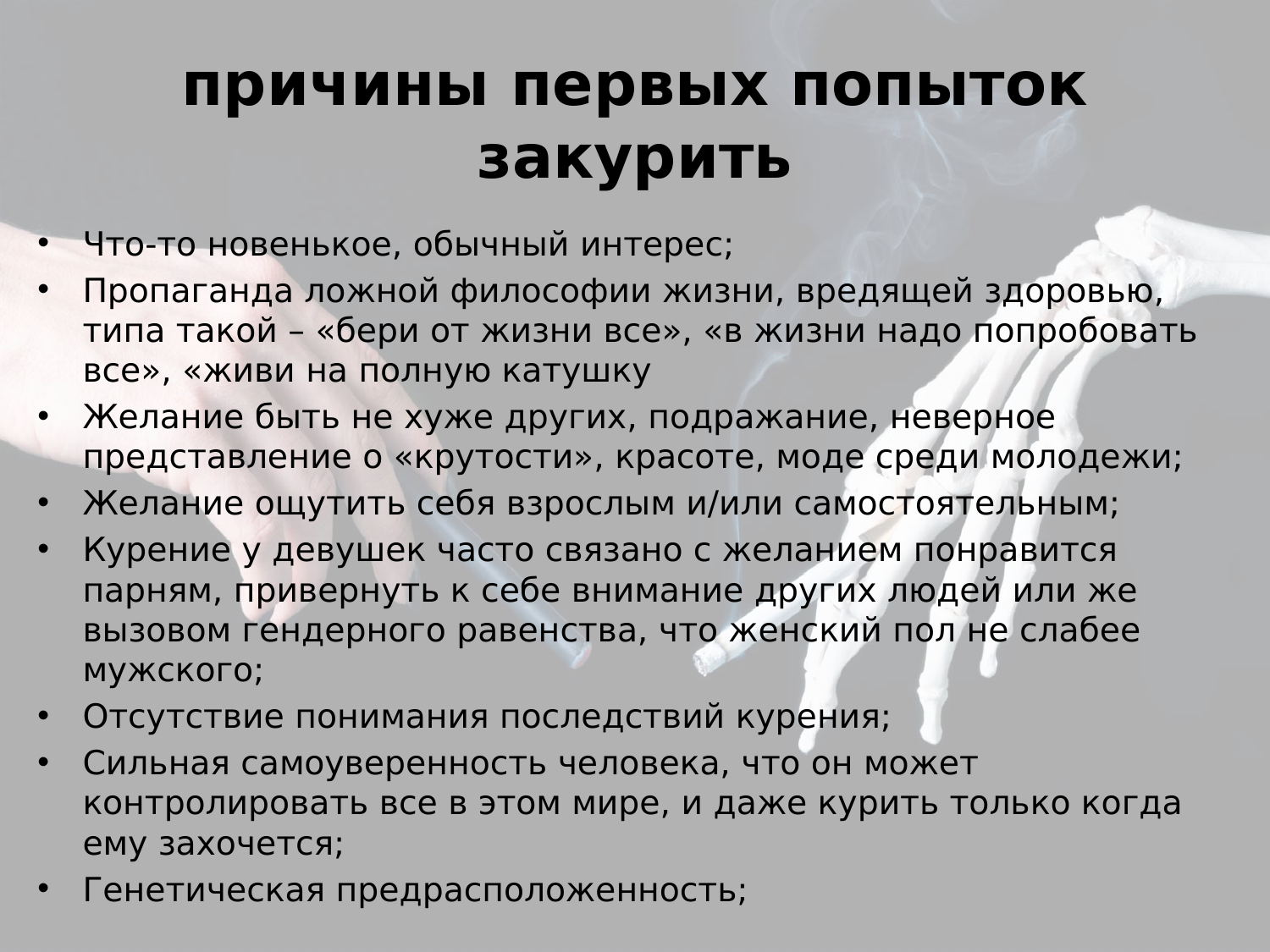

# причины первых попыток закурить
Что-то новенькое, обычный интерес;
Пропаганда ложной философии жизни, вредящей здоровью, типа такой – «бери от жизни все», «в жизни надо попробовать все», «живи на полную катушку
Желание быть не хуже других, подражание, неверное представление о «крутости», красоте, моде среди молодежи;
Желание ощутить себя взрослым и/или самостоятельным;
Курение у девушек часто связано с желанием понравится парням, привернуть к себе внимание других людей или же вызовом гендерного равенства, что женский пол не слабее мужского;
Отсутствие понимания последствий курения;
Сильная самоуверенность человека, что он может контролировать все в этом мире, и даже курить только когда ему захочется;
Генетическая предрасположенность;